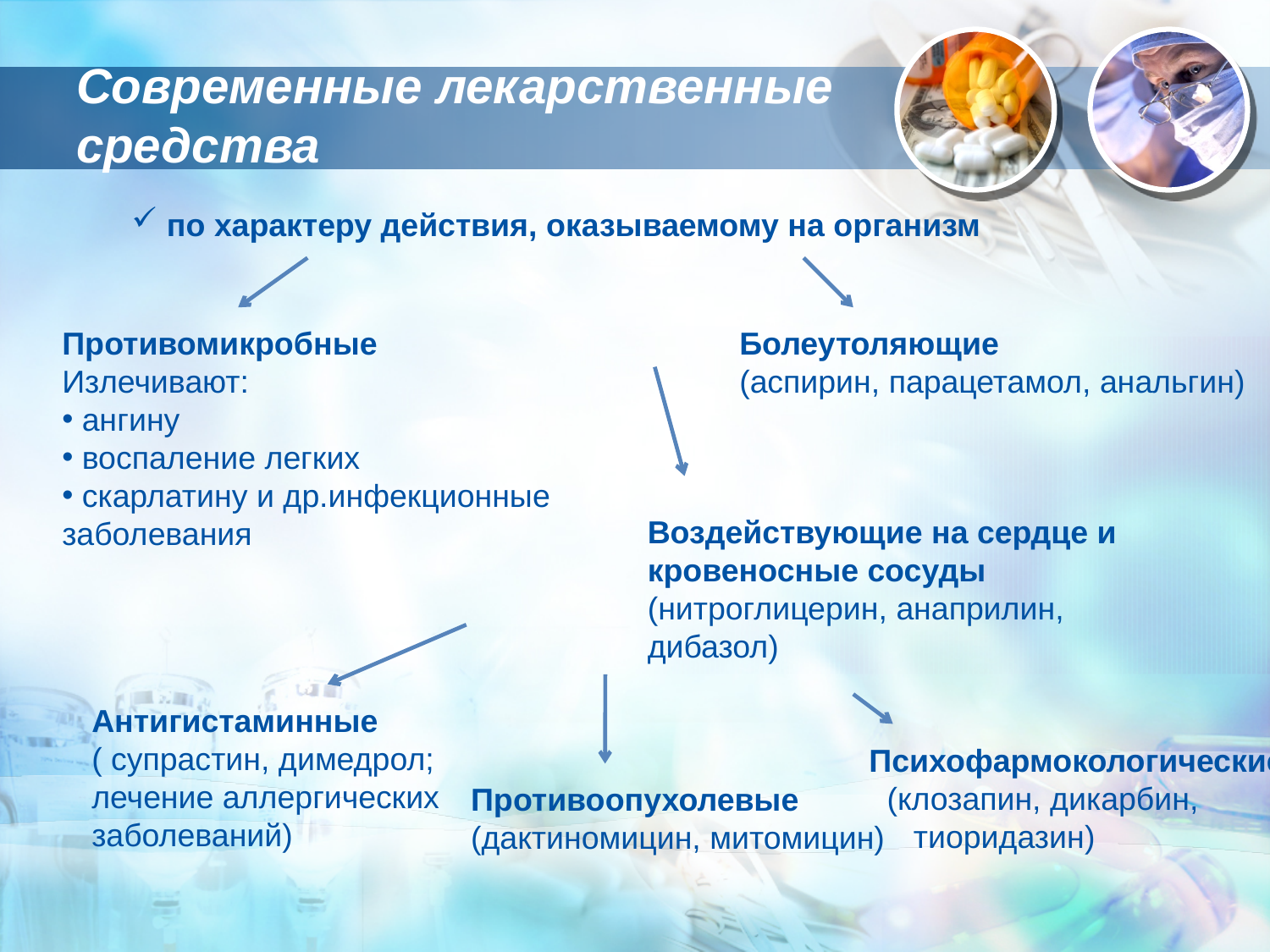

# Современные лекарственные средства
 по характеру действия, оказываемому на организм
Противомикробные
Излечивают:
 ангину
 воспаление легких
 скарлатину и др.инфекционные заболевания
Болеутоляющие
(аспирин, парацетамол, анальгин)
Воздействующие на сердце и кровеносные сосуды
(нитроглицерин, анаприлин, дибазол)
Антигистаминные
( супрастин, димедрол;
лечение аллергических заболеваний)
Психофармокологические
  (клозапин, дикарбин,
     тиоридазин)
Противоопухолевые
(дактиномицин, митомицин)